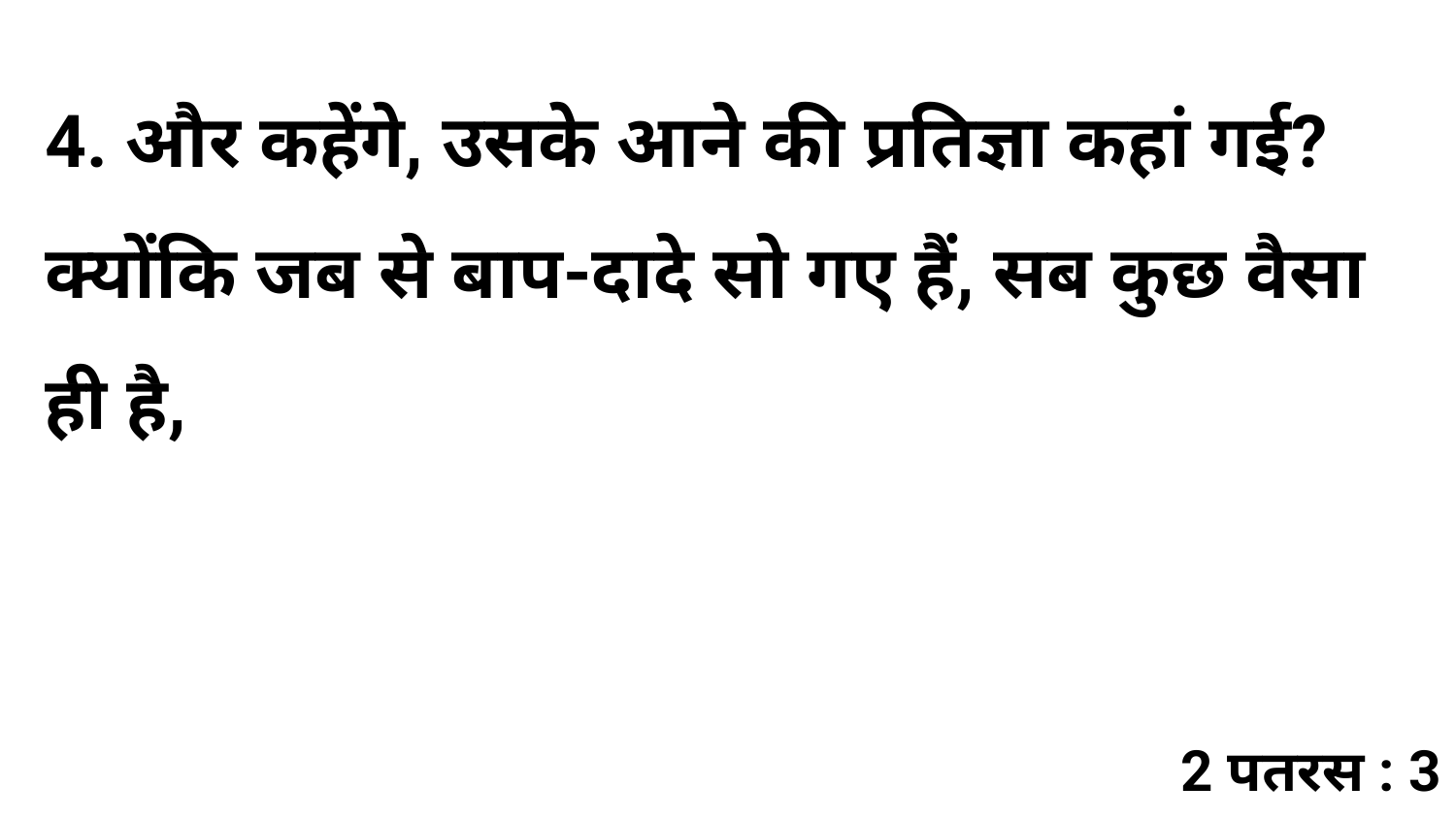

4. और कहेंगे, उसके आने की प्रतिज्ञा कहां गई? क्योंकि जब से बाप-दादे सो गए हैं, सब कुछ वैसा ही है,
2 पतरस : 3